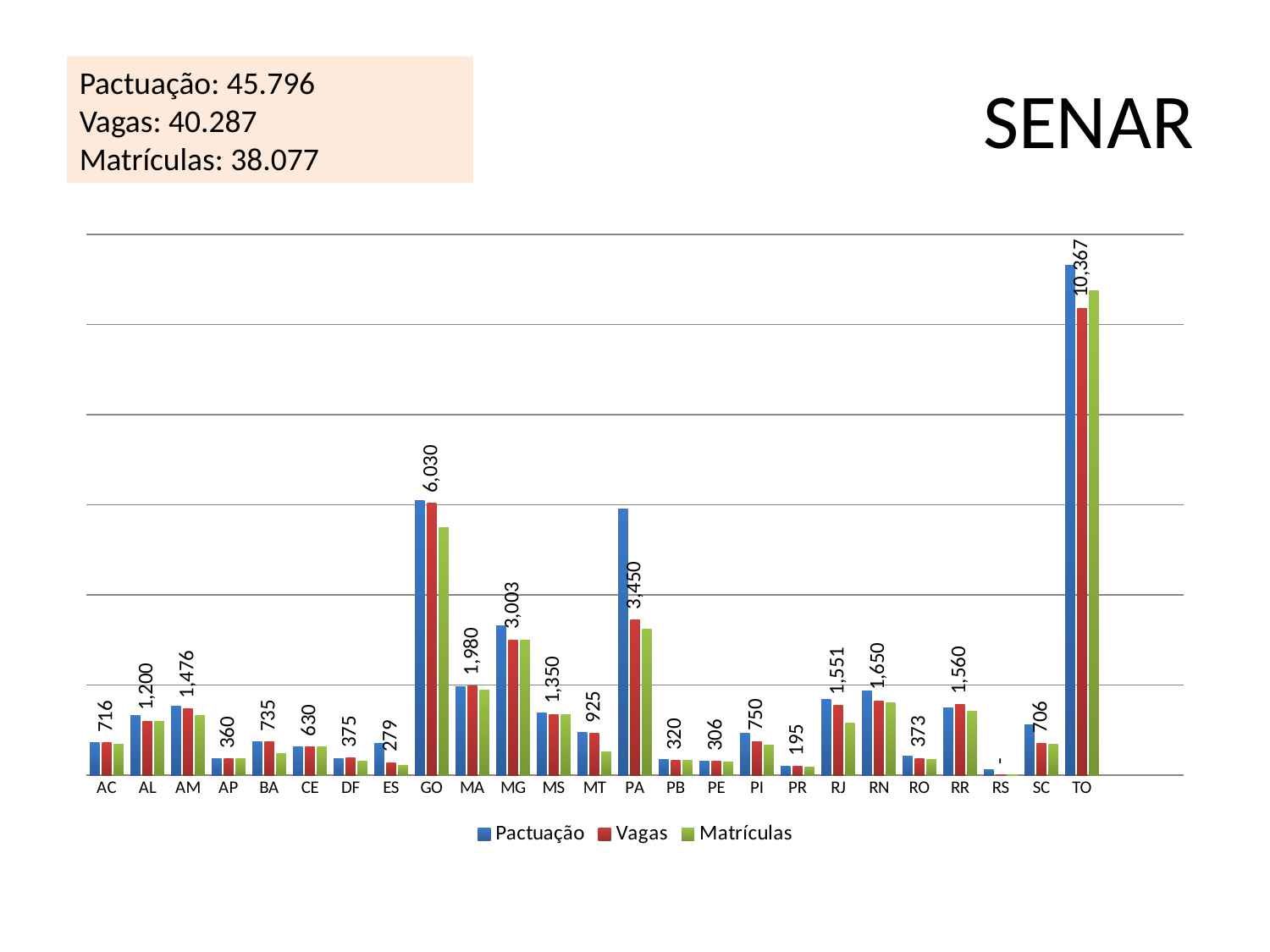

# SENAR
Pactuação: 45.796
Vagas: 40.287
Matrículas: 38.077

### Chart

| Category | Pactuação | Vagas | Matrículas |
|---|---|---|---|
| AC | 716.0 | 716.0 | 676.0 |
| AL | 1320.0 | 1200.0 | 1192.0 |
| AM | 1521.0 | 1476.0 | 1315.0 |
| AP | 360.0 | 360.0 | 360.0 |
| BA | 750.0 | 735.0 | 487.0 |
| CE | 630.0 | 630.0 | 619.0 |
| DF | 360.0 | 375.0 | 317.0 |
| ES | 704.0 | 279.0 | 211.0 |
| GO | 6105.0 | 6030.0 | 5498.0 |
| MA | 1965.0 | 1980.0 | 1884.0 |
| MG | 3318.0 | 3003.0 | 2995.0 |
| MS | 1380.0 | 1350.0 | 1345.0 |
| MT | 955.0 | 925.0 | 520.0 |
| PA | 5910.0 | 3450.0 | 3236.0 |
| PB | 350.0 | 320.0 | 321.0 |
| PE | 306.0 | 306.0 | 293.0 |
| PI | 930.0 | 750.0 | 665.0 |
| PR | 201.0 | 195.0 | 180.0 |
| RJ | 1680.0 | 1551.0 | 1159.0 |
| RN | 1860.0 | 1650.0 | 1613.0 |
| RO | 420.0 | 373.0 | 346.0 |
| RR | 1500.0 | 1560.0 | 1416.0 |
| RS | 115.0 | 0.0 | 0.0 |
| SC | 1126.0 | 706.0 | 680.0 |
| TO | 11314.0 | 10367.0 | 10749.0 |